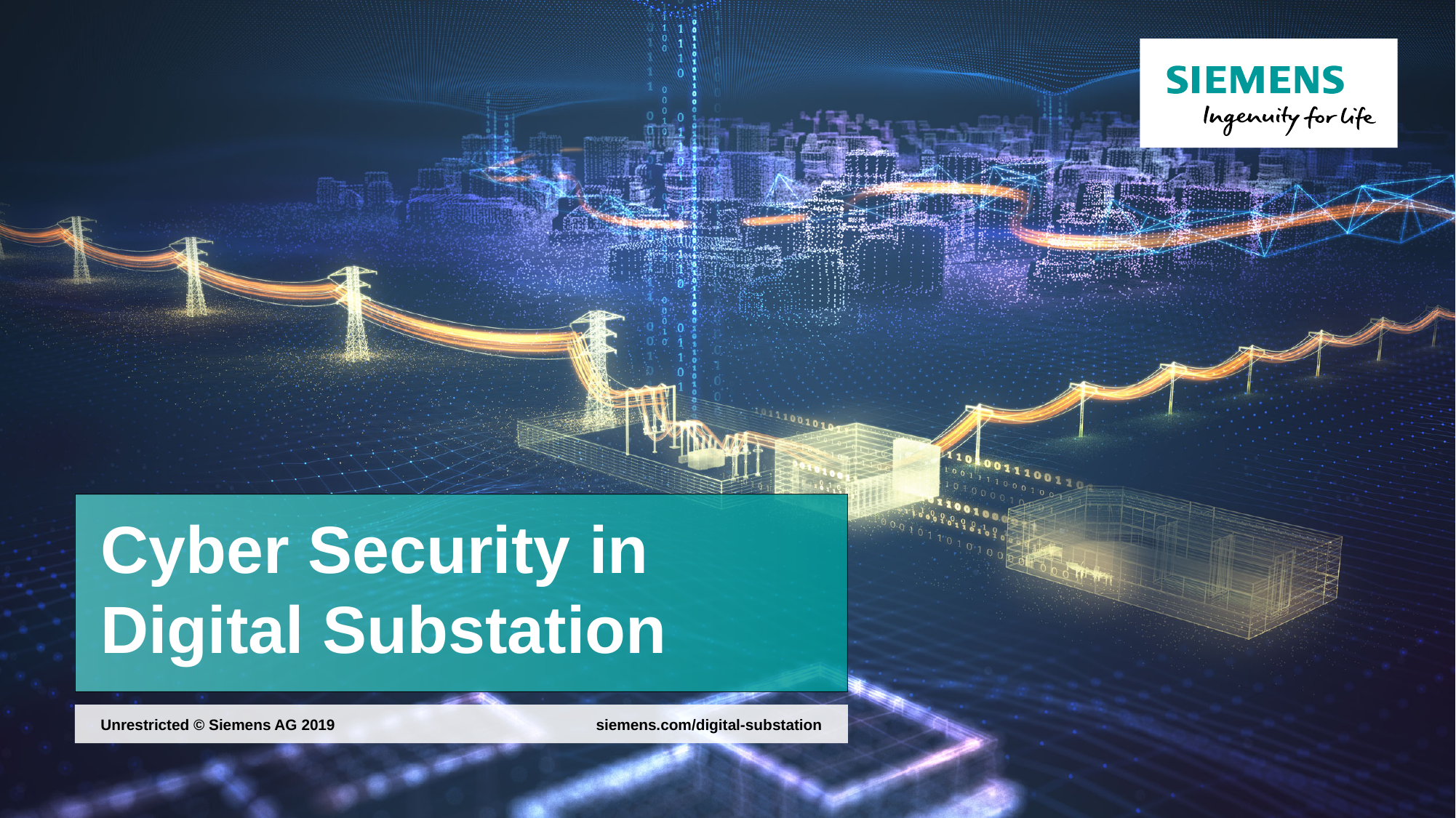

# Cyber Security in Digital Substation
siemens.com/digital-substation
Unrestricted © Siemens AG 2019